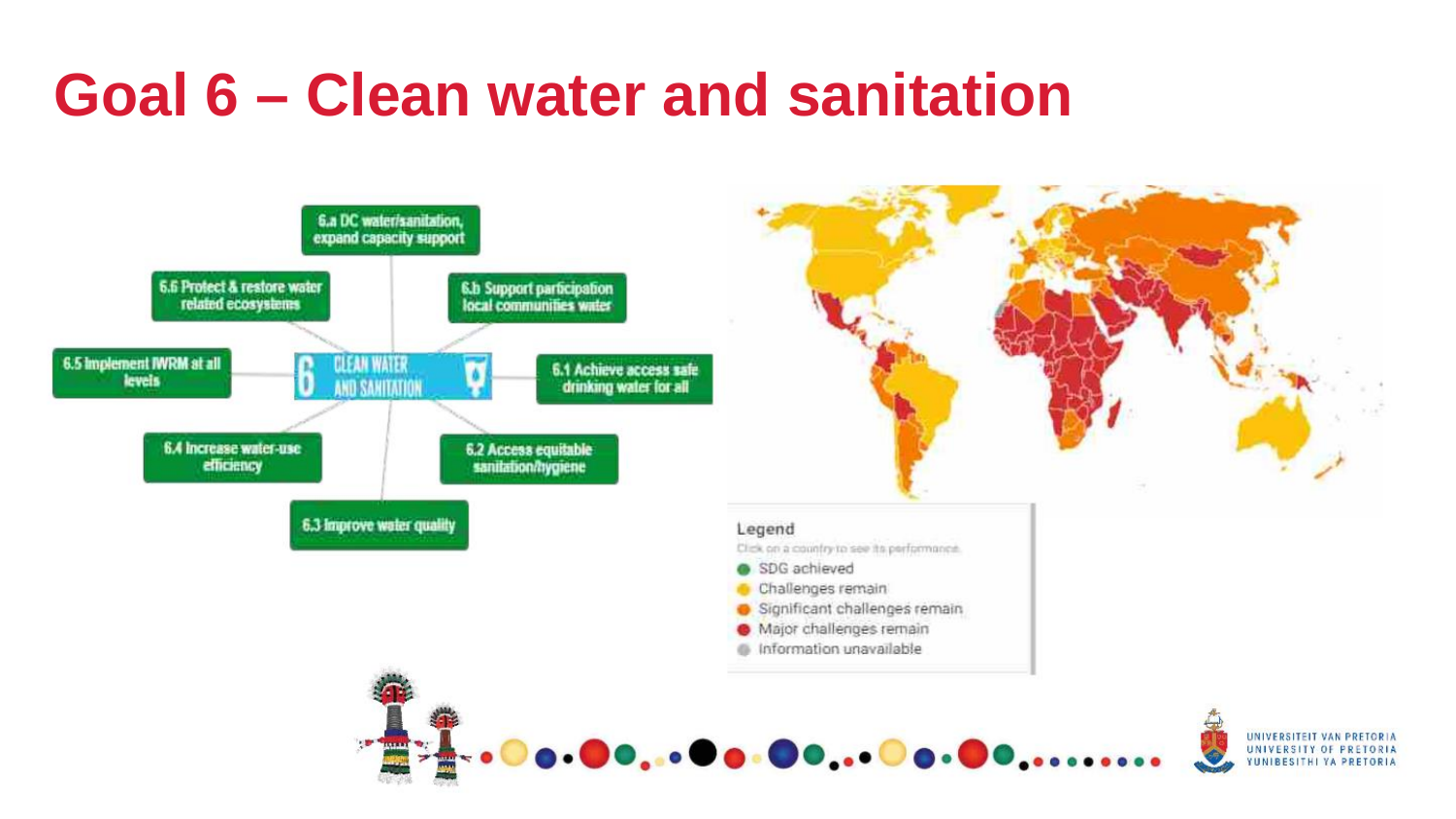

Goal 6 – Clean water and sanitation